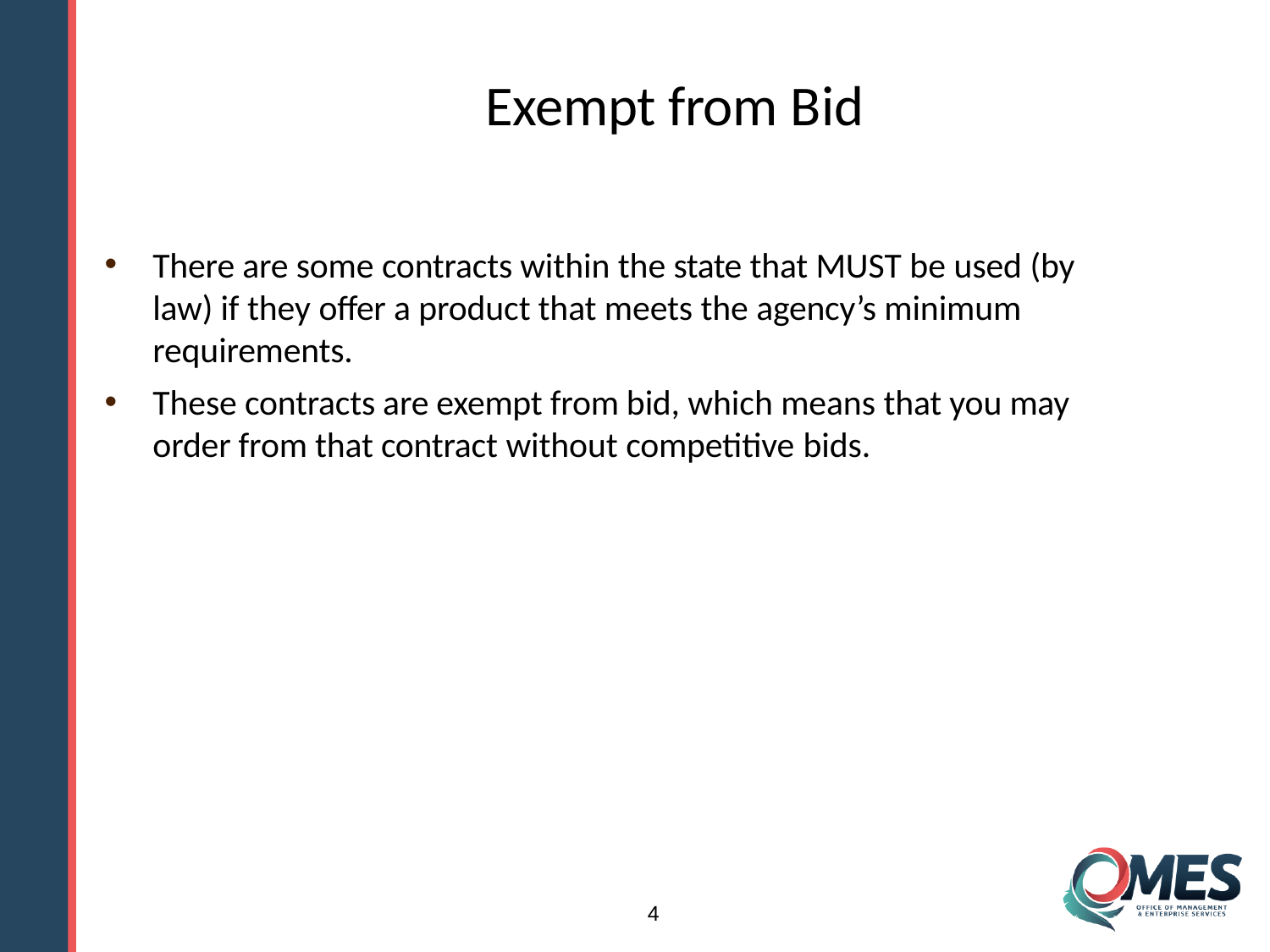

# Exempt from Bid
There are some contracts within the state that MUST be used (by law) if they offer a product that meets the agency’s minimum requirements.
These contracts are exempt from bid, which means that you may order from that contract without competitive bids.
4